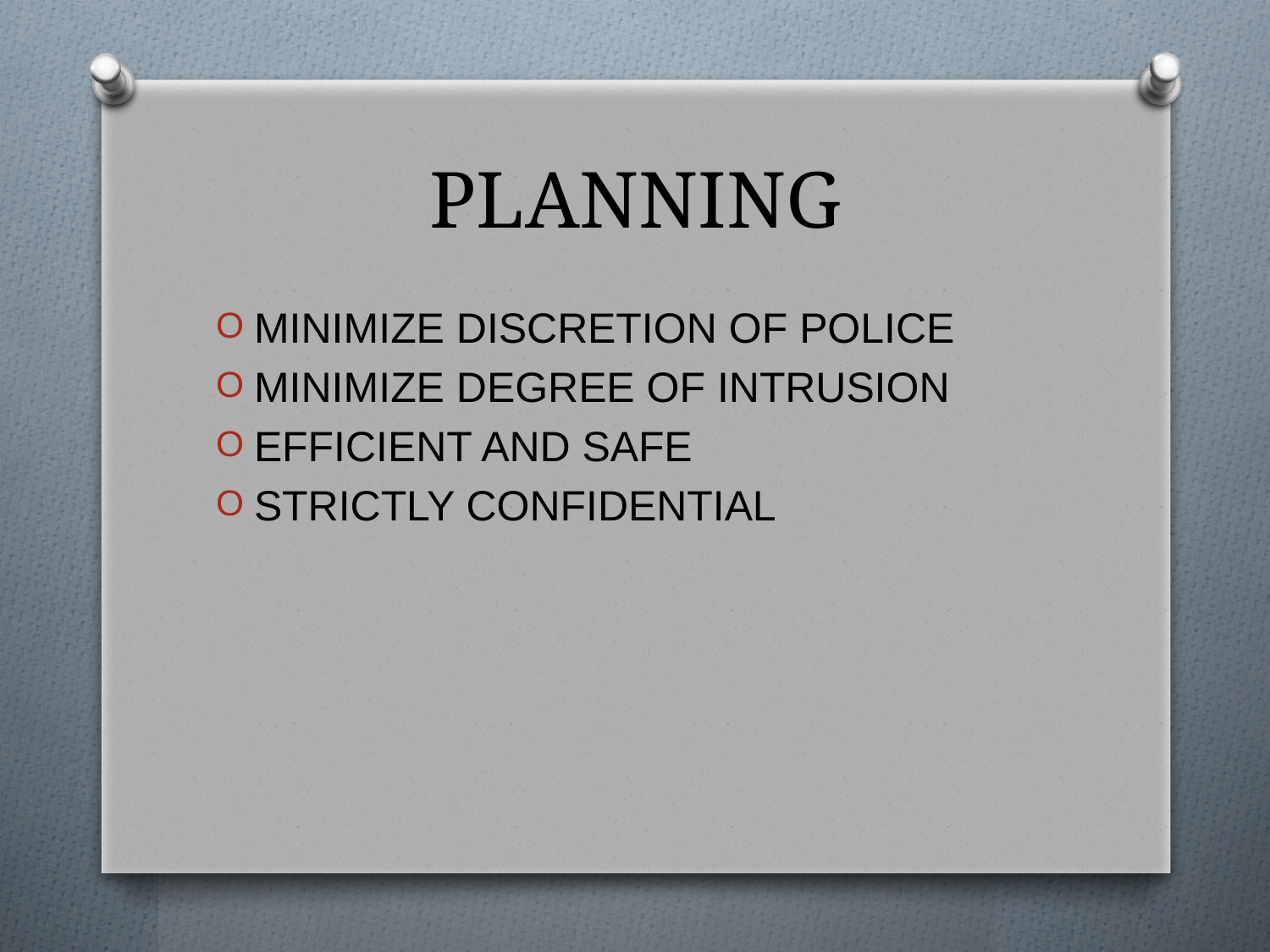

# PLANNING
MINIMIZE DISCRETION OF POLICE
MINIMIZE DEGREE OF INTRUSION
EFFICIENT AND SAFE
STRICTLY CONFIDENTIAL